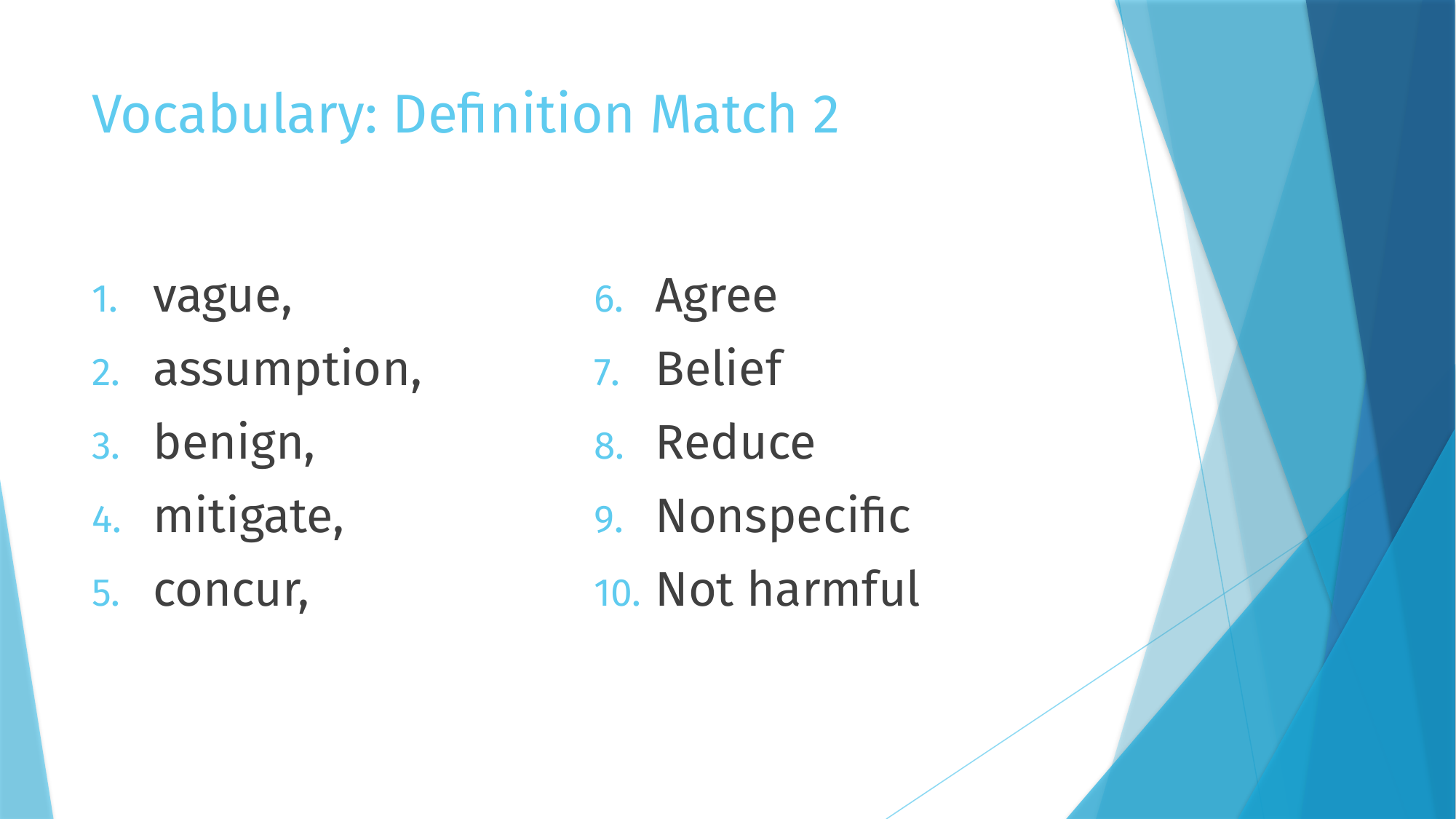

# Vocabulary: Definition Match 2
vague,
assumption,
benign,
mitigate,
concur,

Agree
Belief
Reduce
Nonspecific
Not harmful